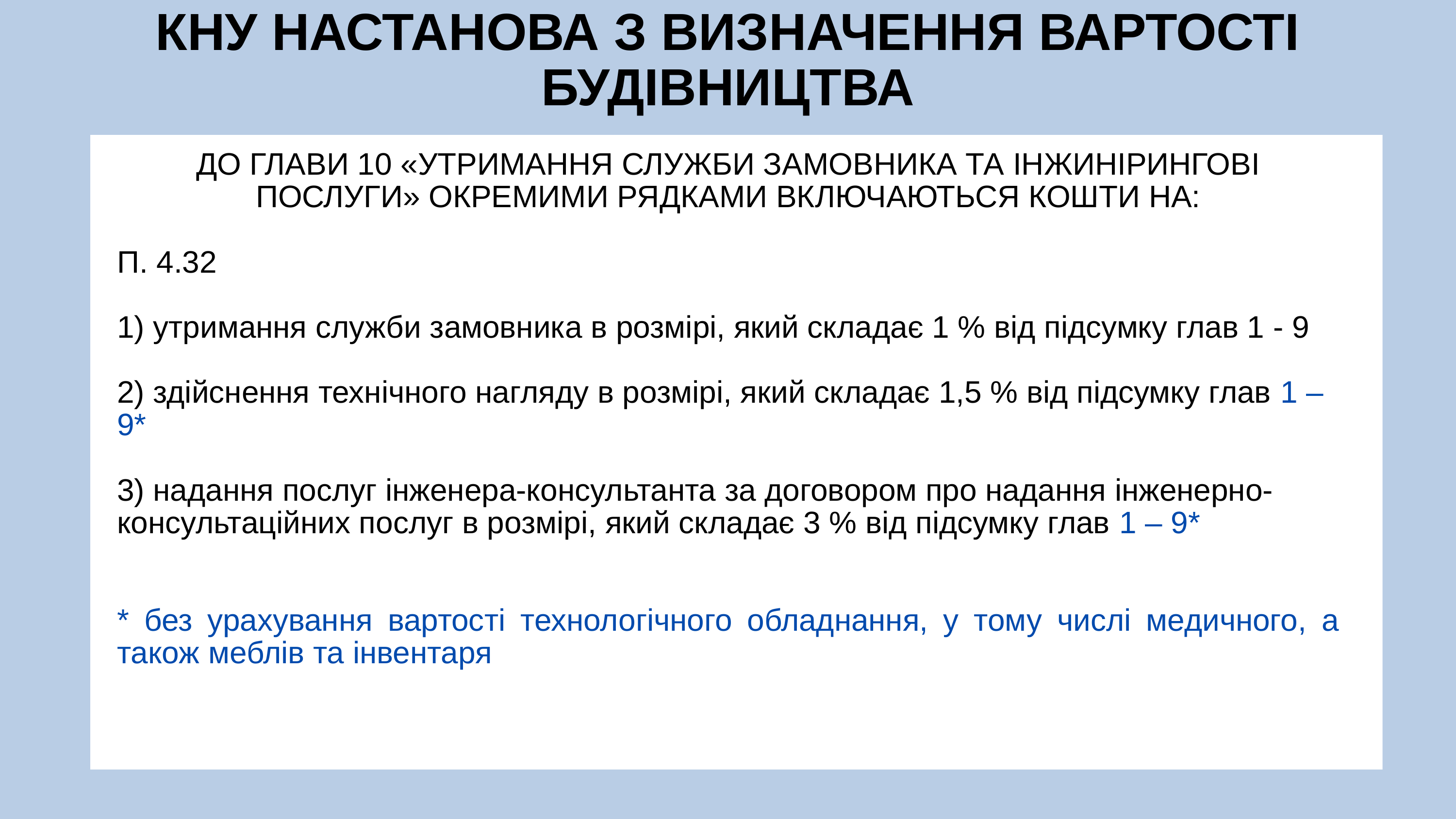

КНУ НАСТАНОВА З ВИЗНАЧЕННЯ ВАРТОСТІ БУДІВНИЦТВА

ДО ГЛАВИ 10 «УТРИМАННЯ СЛУЖБИ ЗАМОВНИКА ТА ІНЖИНІРИНГОВІ ПОСЛУГИ» ОКРЕМИМИ РЯДКАМИ ВКЛЮЧАЮТЬСЯ КОШТИ НА:

П. 4.32

1) утримання служби замовника в розмірі, який складає 1 % від підсумку глав 1 - 9

2) здійснення технічного нагляду в розмірі, який складає 1,5 % від підсумку глав 1 – 9*

3) надання послуг інженера-консультанта за договором про надання інженерно-консультаційних послуг в розмірі, який складає 3 % від підсумку глав 1 – 9*

* без урахування вартості технологічного обладнання, у тому числі медичного, а також меблів та інвентаря